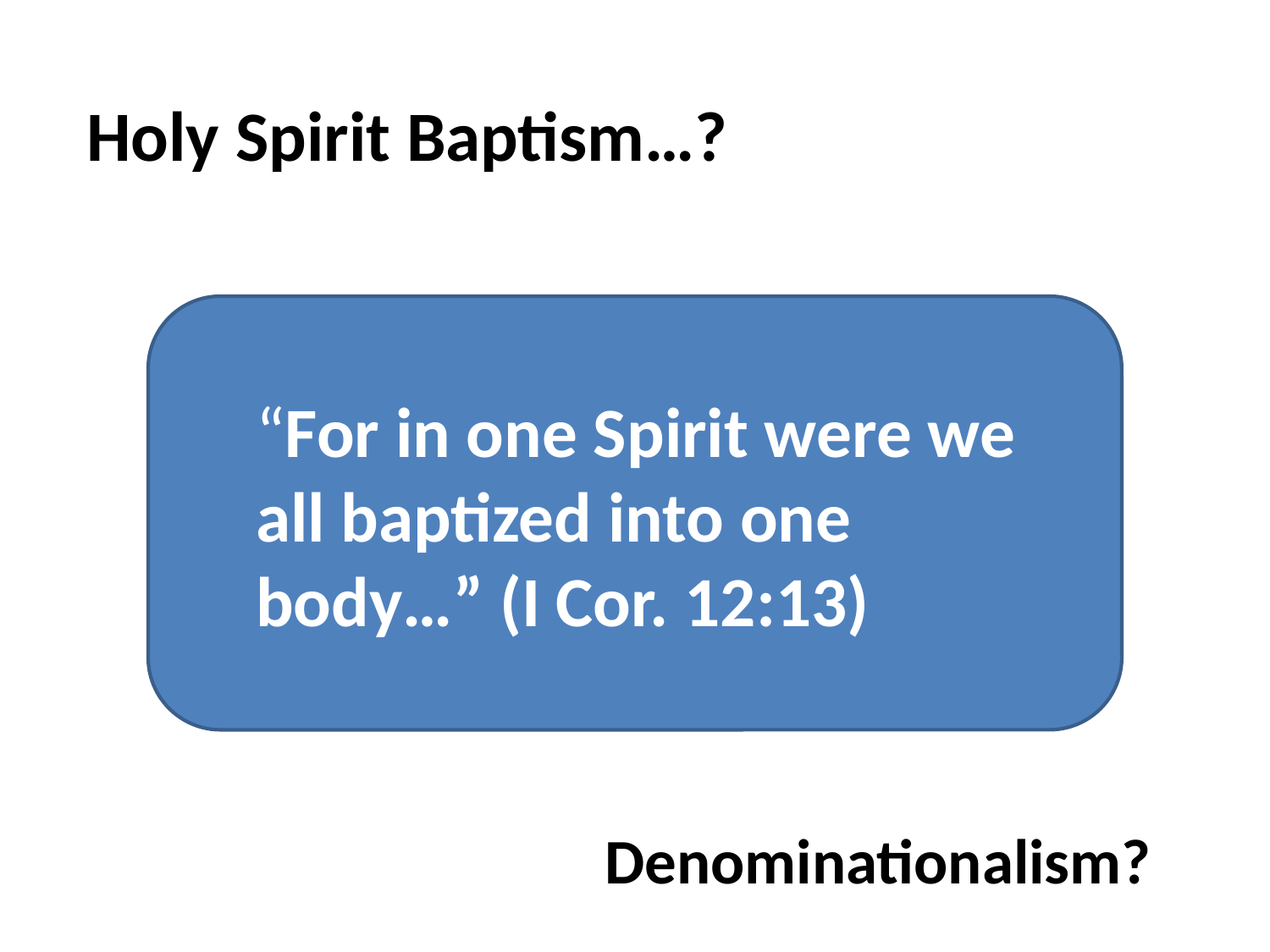

Holy Spirit Baptism…?

“For in one Spirit were we all baptized into one body…” (I Cor. 12:13)
“For in one Spirit were we all baptized were we all baptized into one body…” (I Cor. 12:13)
Denominationalism?